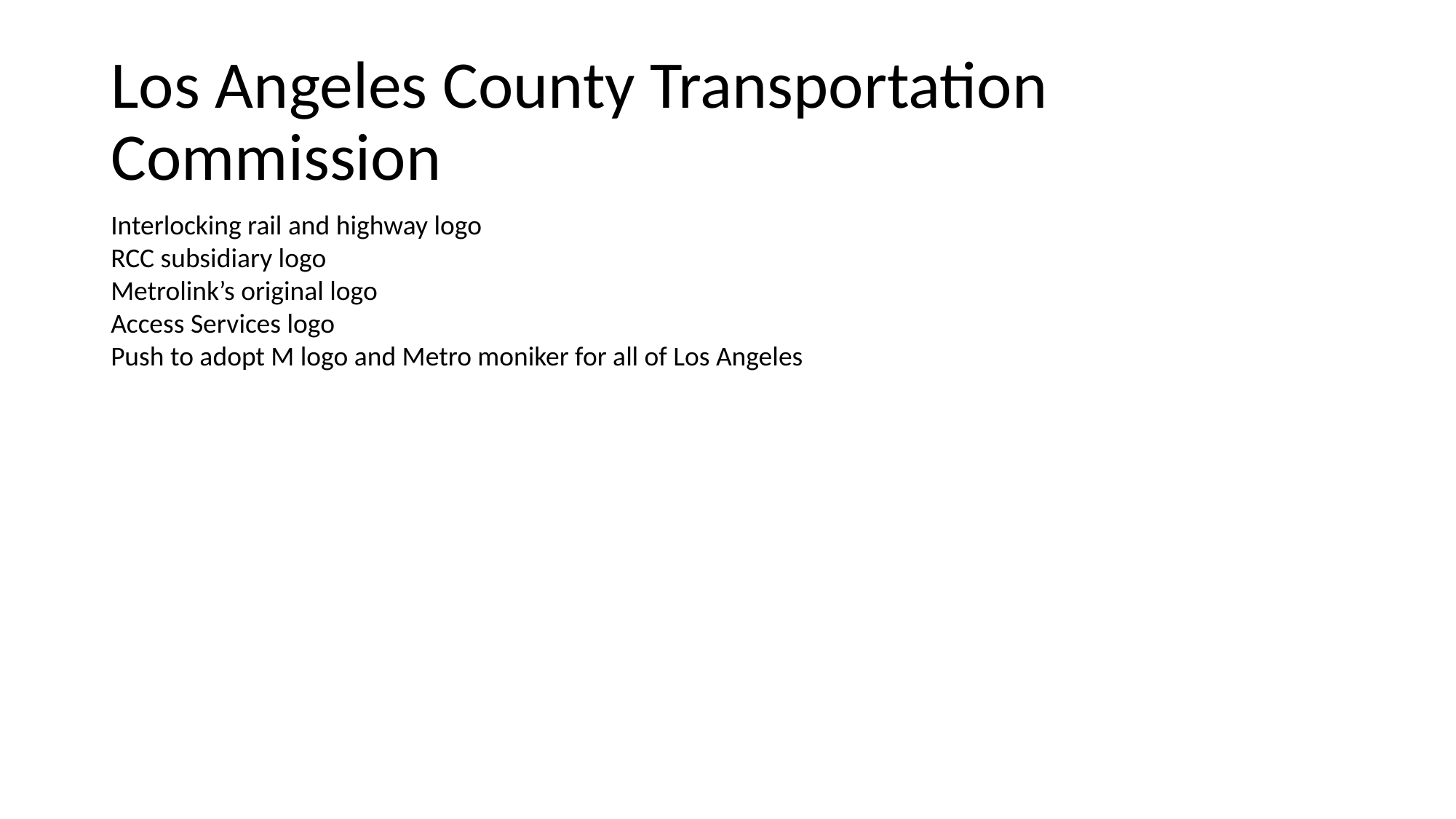

# Los Angeles County Transportation Commission
Interlocking rail and highway logo
RCC subsidiary logo
Metrolink’s original logo
Access Services logo
Push to adopt M logo and Metro moniker for all of Los Angeles